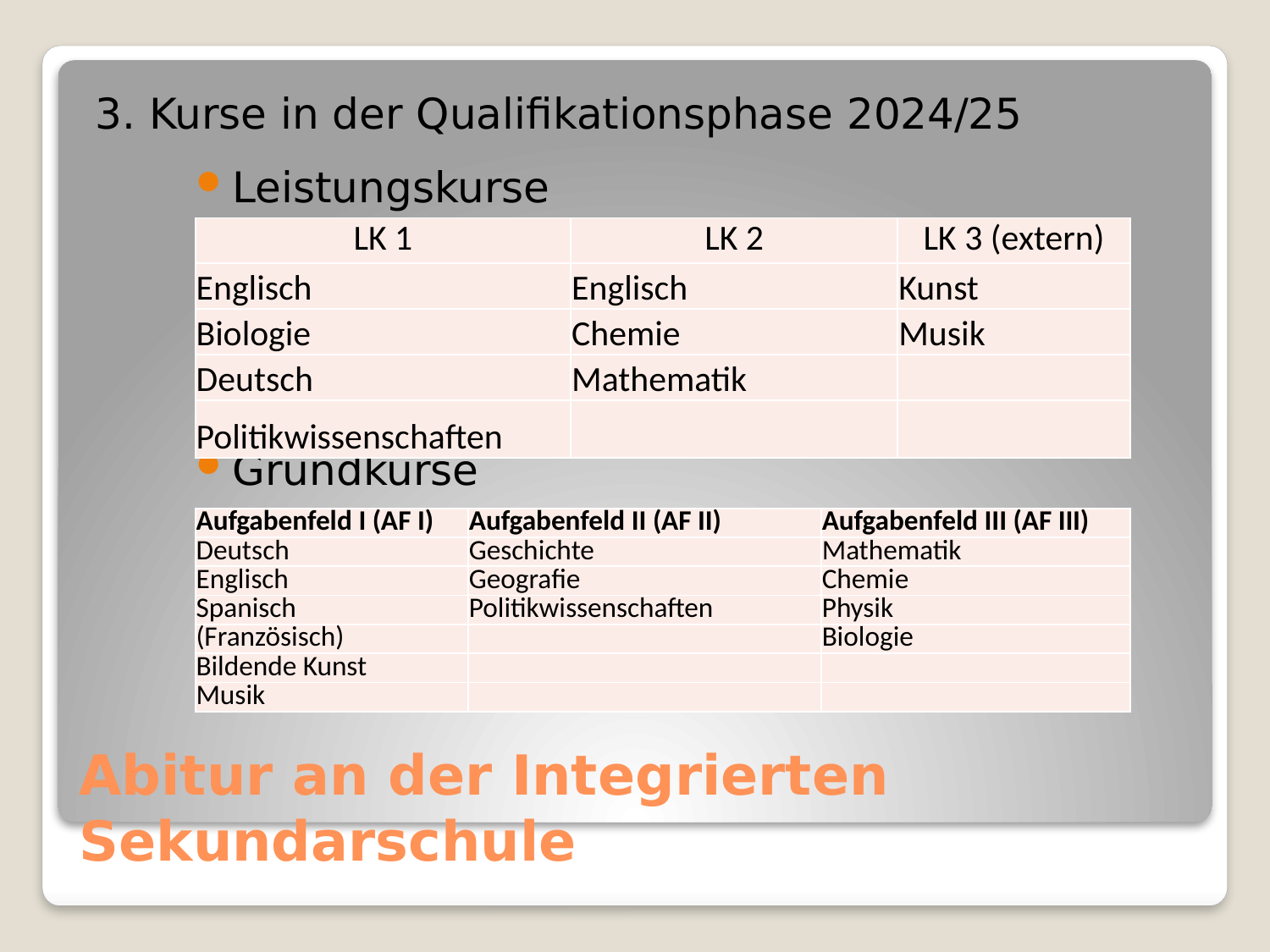

3. Kurse in der Qualifikationsphase 2024/25

Leistungskurse
13

Grundkurse

| LK 1 | LK 2 | LK 3 (extern) |
| --- | --- | --- |
| Englisch | Englisch | Kunst |
| Biologie | Chemie | Musik |
| Deutsch | Mathematik |  |
| Politikwissenschaften |  |  |
| Aufgabenfeld I (AF I) | Aufgabenfeld II (AF II) | Aufgabenfeld III (AF III) |
| --- | --- | --- |
| Deutsch | Geschichte | Mathematik |
| Englisch | Geografie | Chemie |
| Spanisch | Politikwissenschaften | Physik |
| (Französisch) |  | Biologie |
| Bildende Kunst |  |  |
| Musik |  |  |
# Abitur an der Integrierten Sekundarschule